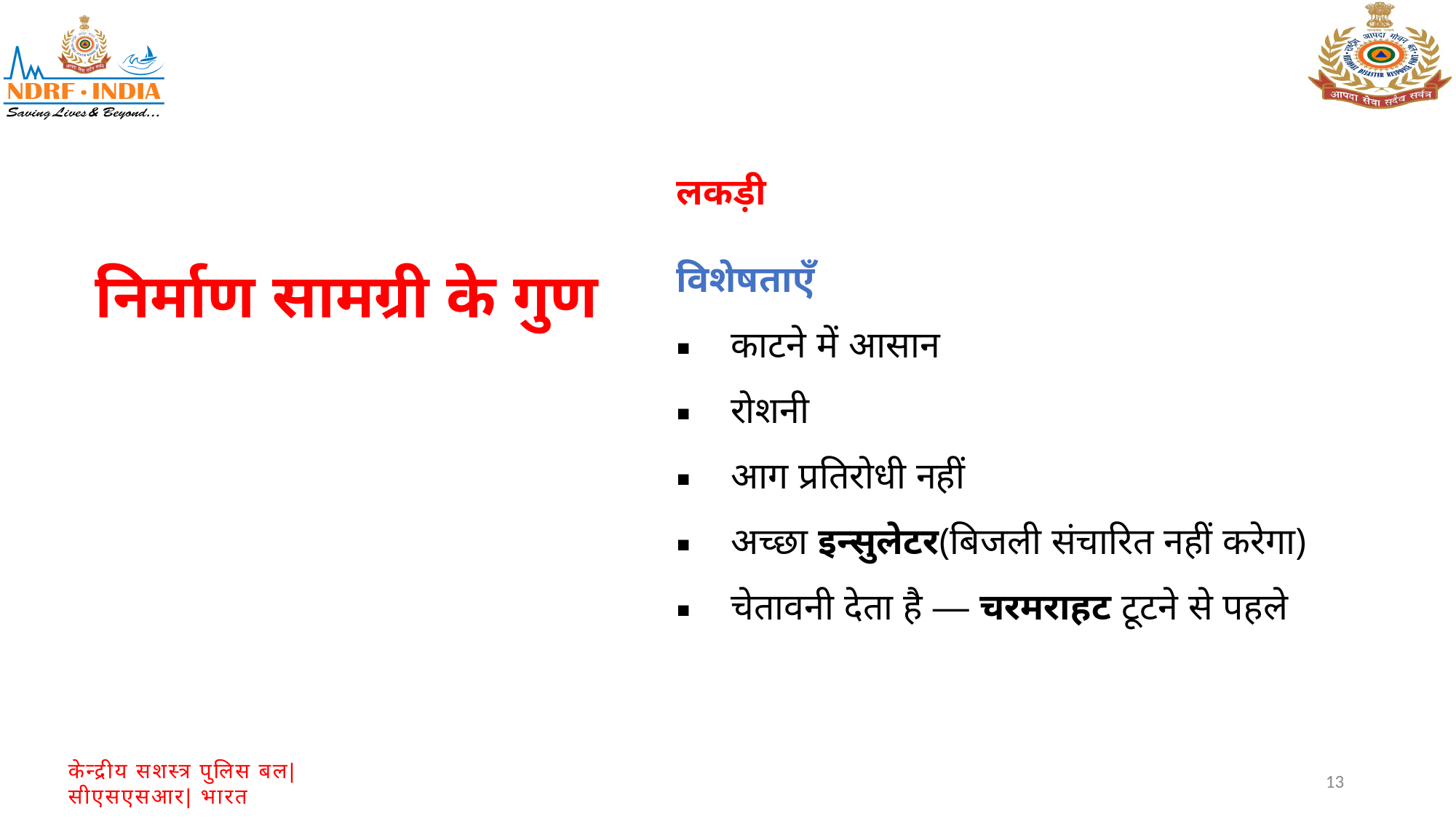

लकड़ी

विशेषताएँ
काटने में आसान
रोशनी
आग प्रतिरोधी नहीं
अच्छा इन्सुलेटर(बिजली संचारित नहीं करेगा)
चेतावनी देता है — चरमराहट टूटने से पहले
निर्माण सामग्री के गुण
केन्द्रीय सशस्त्र पुलिस बल|सीएसएसआर| भारत
13